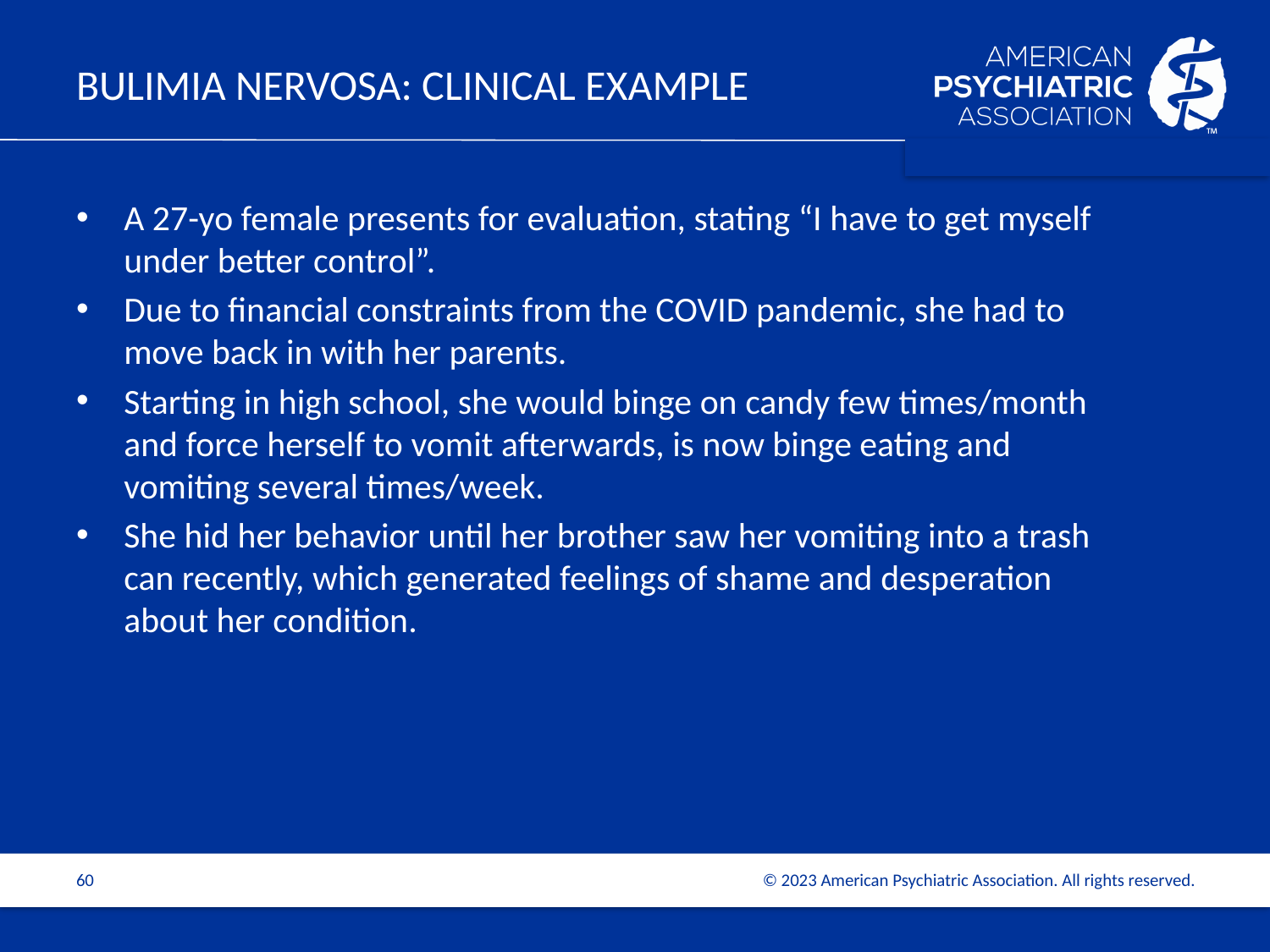

# BULIMIA NERVOSA: CLINICAL EXAMPLE
A 27-yo female presents for evaluation, stating “I have to get myself under better control”.
Due to financial constraints from the COVID pandemic, she had to move back in with her parents.
Starting in high school, she would binge on candy few times/month and force herself to vomit afterwards, is now binge eating and vomiting several times/week.
She hid her behavior until her brother saw her vomiting into a trash can recently, which generated feelings of shame and desperation about her condition.